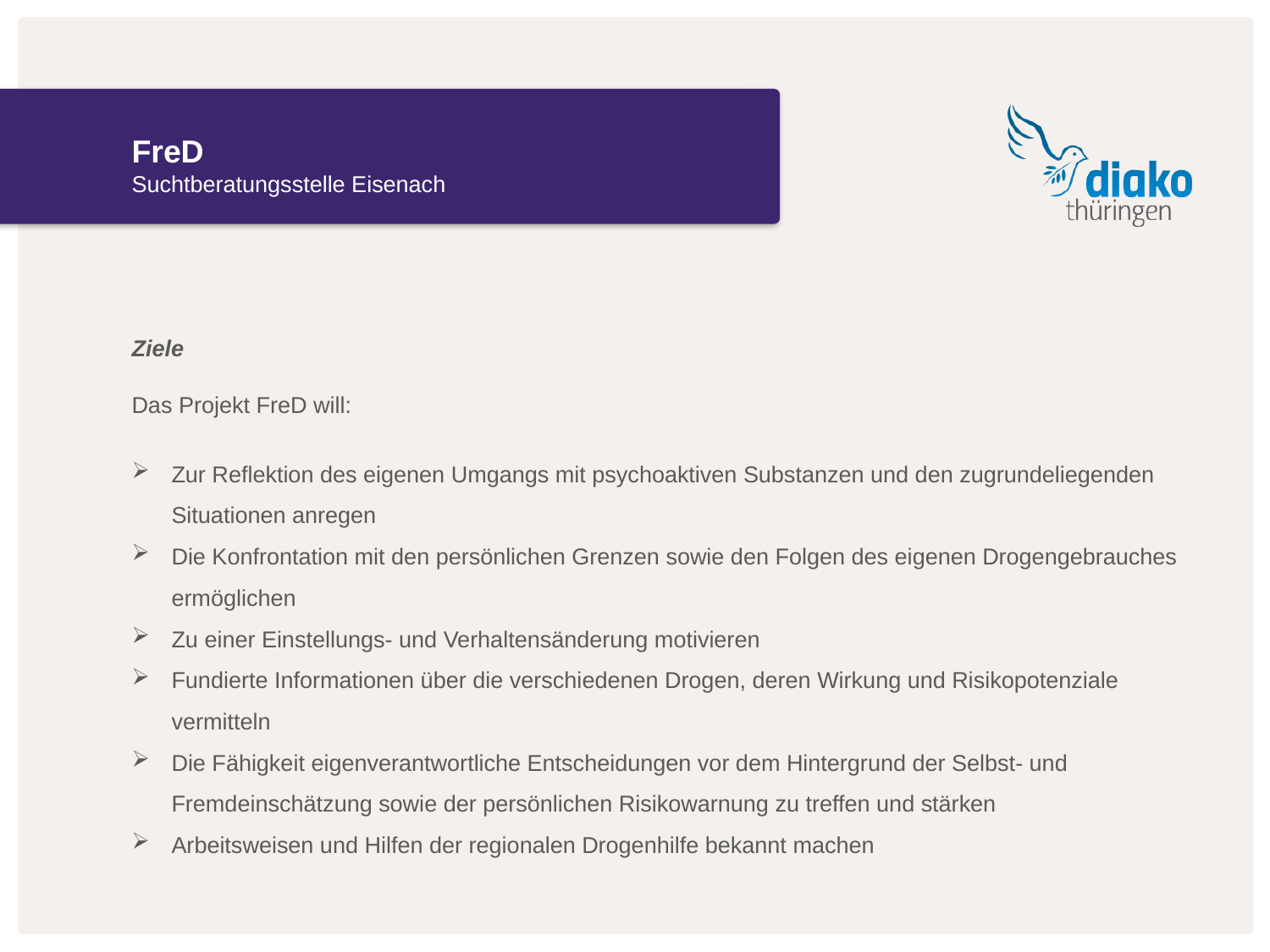

# FreD
Suchtberatungsstelle Eisenach

Ziele

Das Projekt FreD will:

Zur Reflektion des eigenen Umgangs mit psychoaktiven Substanzen und den zugrundeliegenden Situationen anregen
Die Konfrontation mit den persönlichen Grenzen sowie den Folgen des eigenen Drogengebrauches ermöglichen
Zu einer Einstellungs- und Verhaltensänderung motivieren
Fundierte Informationen über die verschiedenen Drogen, deren Wirkung und Risikopotenziale vermitteln
Die Fähigkeit eigenverantwortliche Entscheidungen vor dem Hintergrund der Selbst- und Fremdeinschätzung sowie der persönlichen Risikowarnung zu treffen und stärken
Arbeitsweisen und Hilfen der regionalen Drogenhilfe bekannt machen